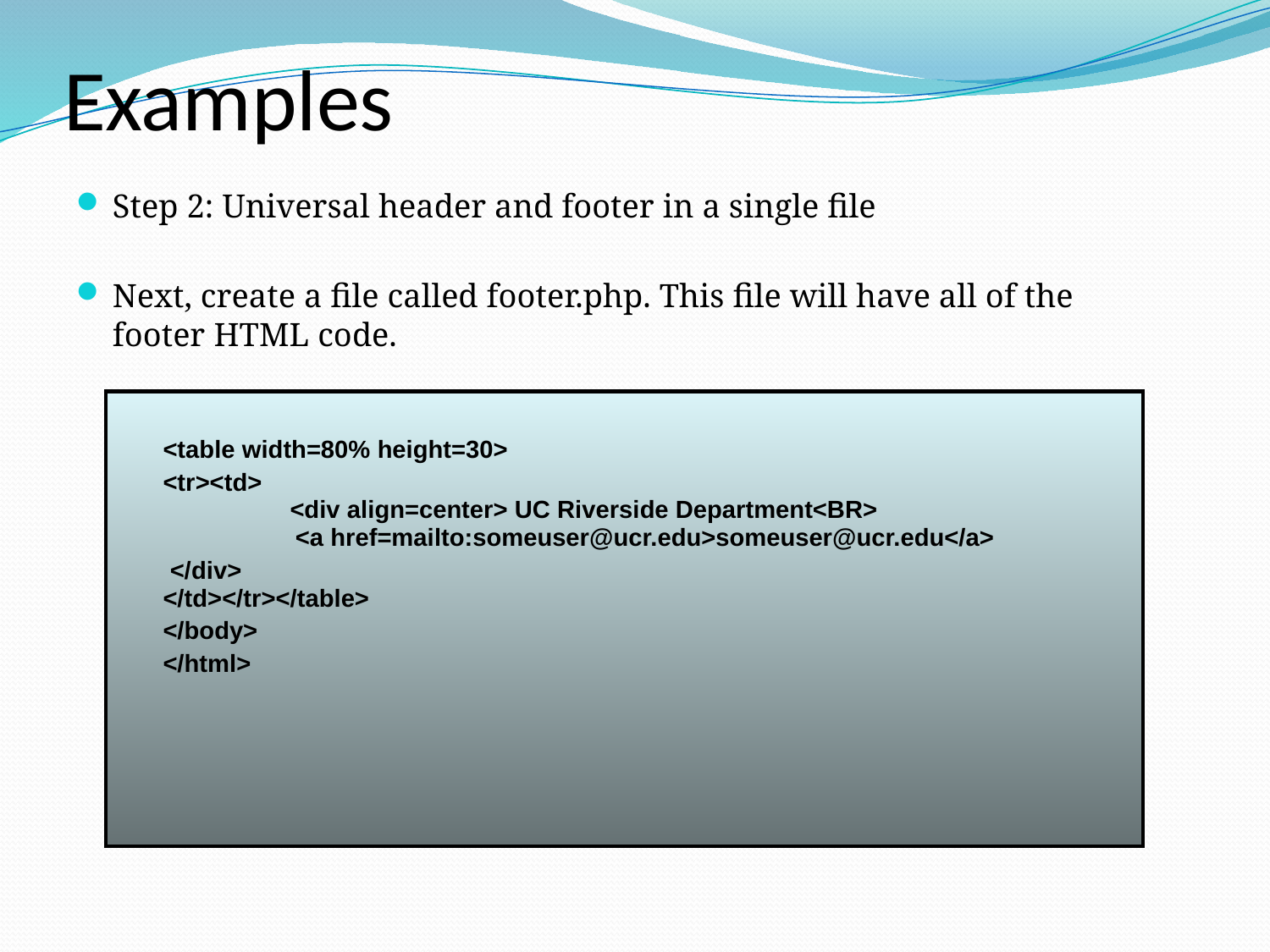

# Examples
Step 2: Universal header and footer in a single file

Next, create a file called footer.php. This file will have all of the footer HTML code.

| <table width=80% height=30> <tr><td> <div align=center> UC Riverside Department<BR> <a href=mailto:someuser@ucr.edu>someuser@ucr.edu</a> </div> </td></tr></table> </body> </html> |
| --- |